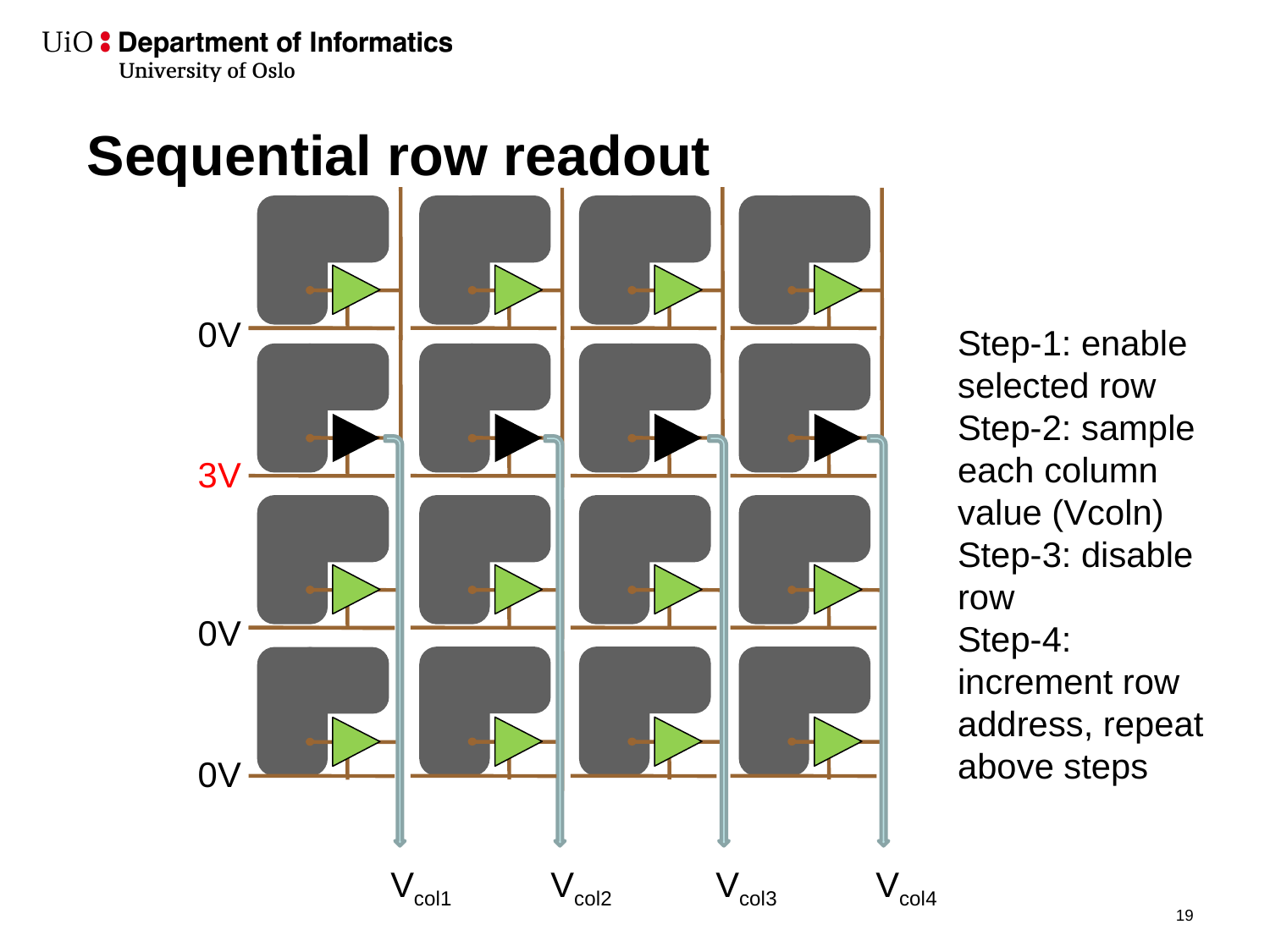

# Sequential row readout

0V
Step-1: enable selected row
Step-2: sample each column value (Vcoln)
Step-3: disable row
Step-4: increment row address, repeat above steps

3V

0V

0V

Vcol1
Vcol2
Vcol3
Vcol4
19